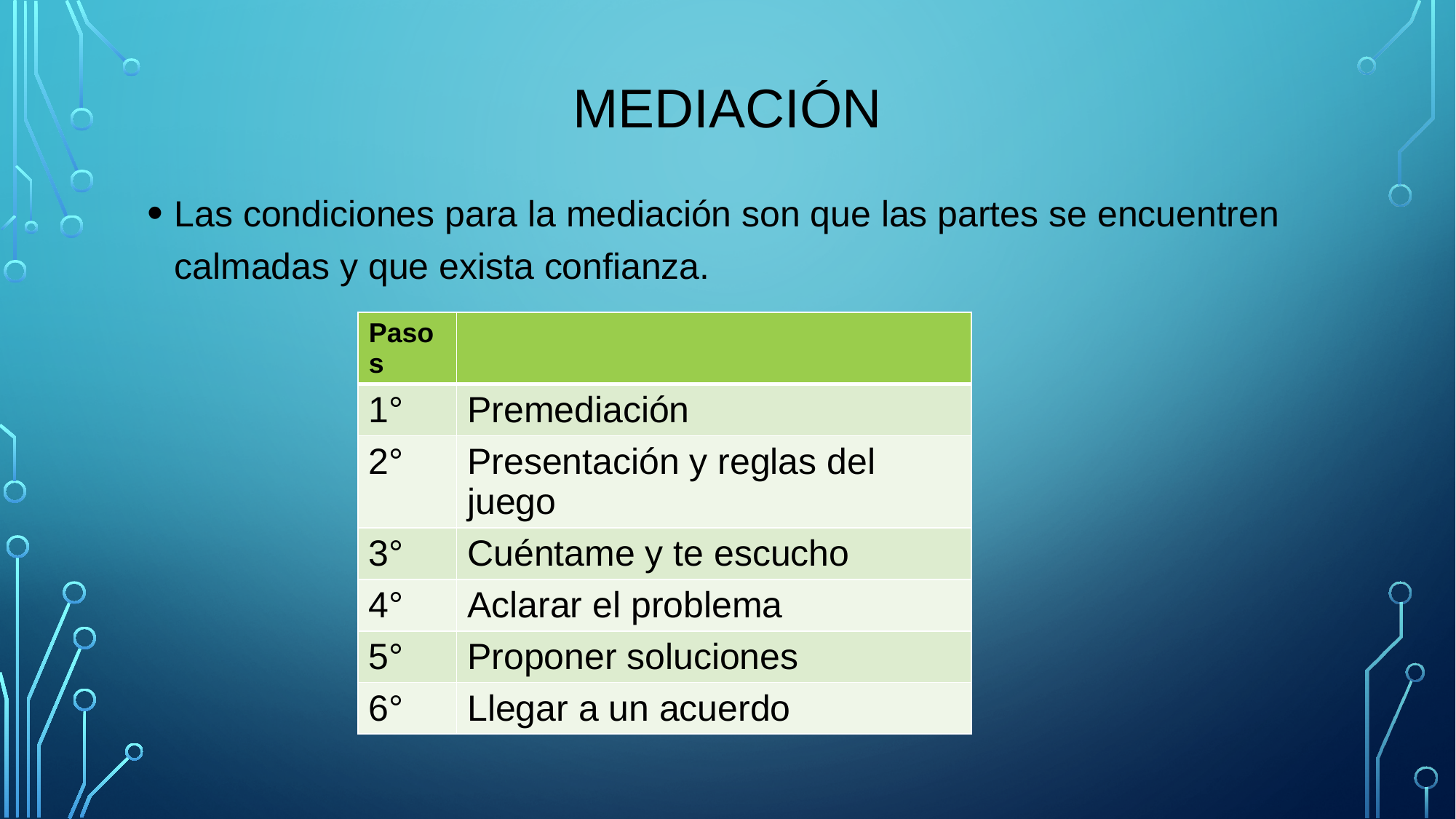

# Mediación
Las condiciones para la mediación son que las partes se encuentren calmadas y que exista confianza.

| Pasos |  |
| --- | --- |
| 1° | Premediación |
| 2° | Presentación y reglas del juego |
| 3° | Cuéntame y te escucho |
| 4° | Aclarar el problema |
| 5° | Proponer soluciones |
| 6° | Llegar a un acuerdo |